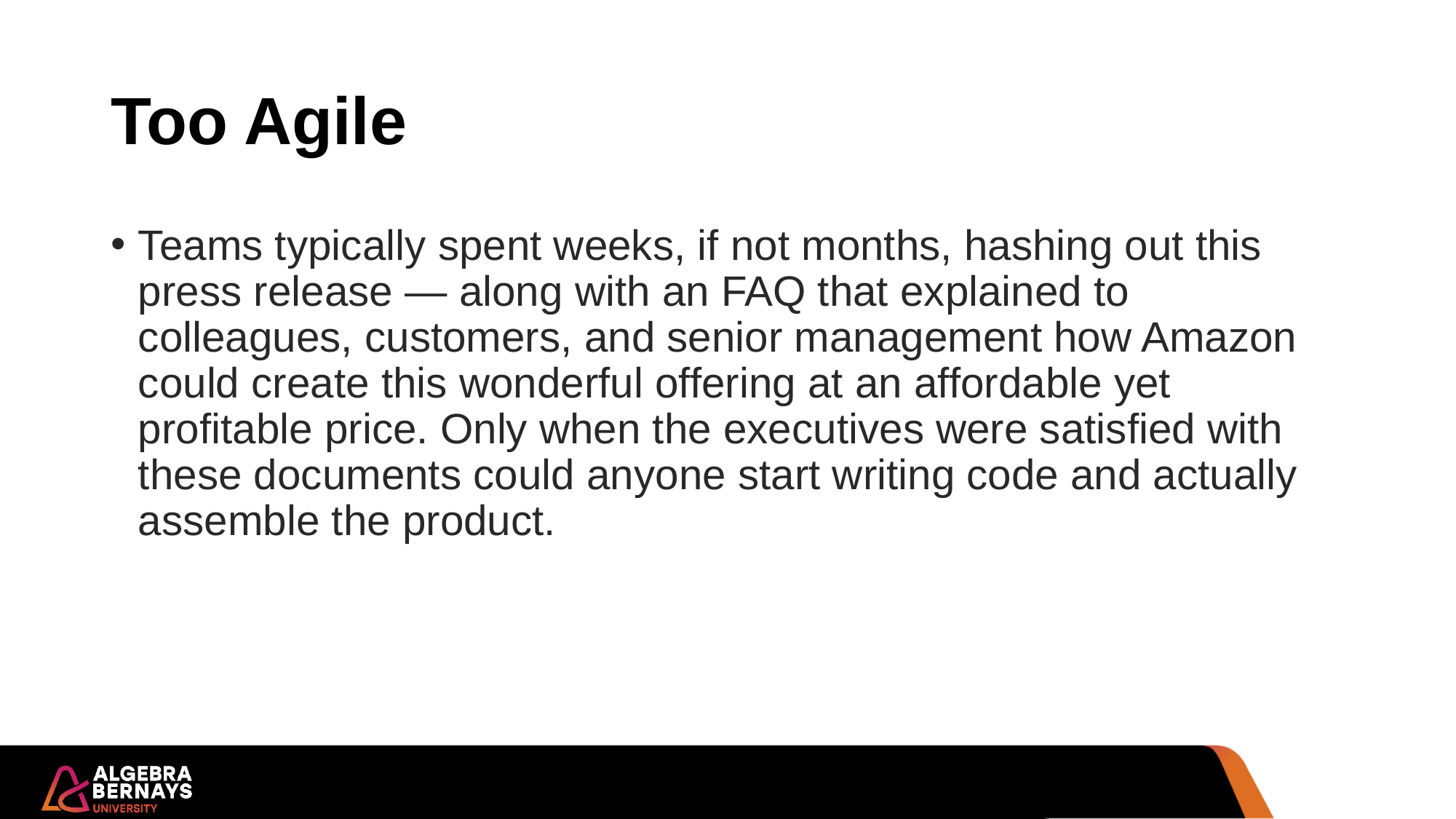

# Too Agile
Teams typically spent weeks, if not months, hashing out this press release — along with an FAQ that explained to colleagues, customers, and senior management how Amazon could create this wonderful offering at an affordable yet profitable price. Only when the executives were satisfied with these documents could anyone start writing code and actually assemble the product.